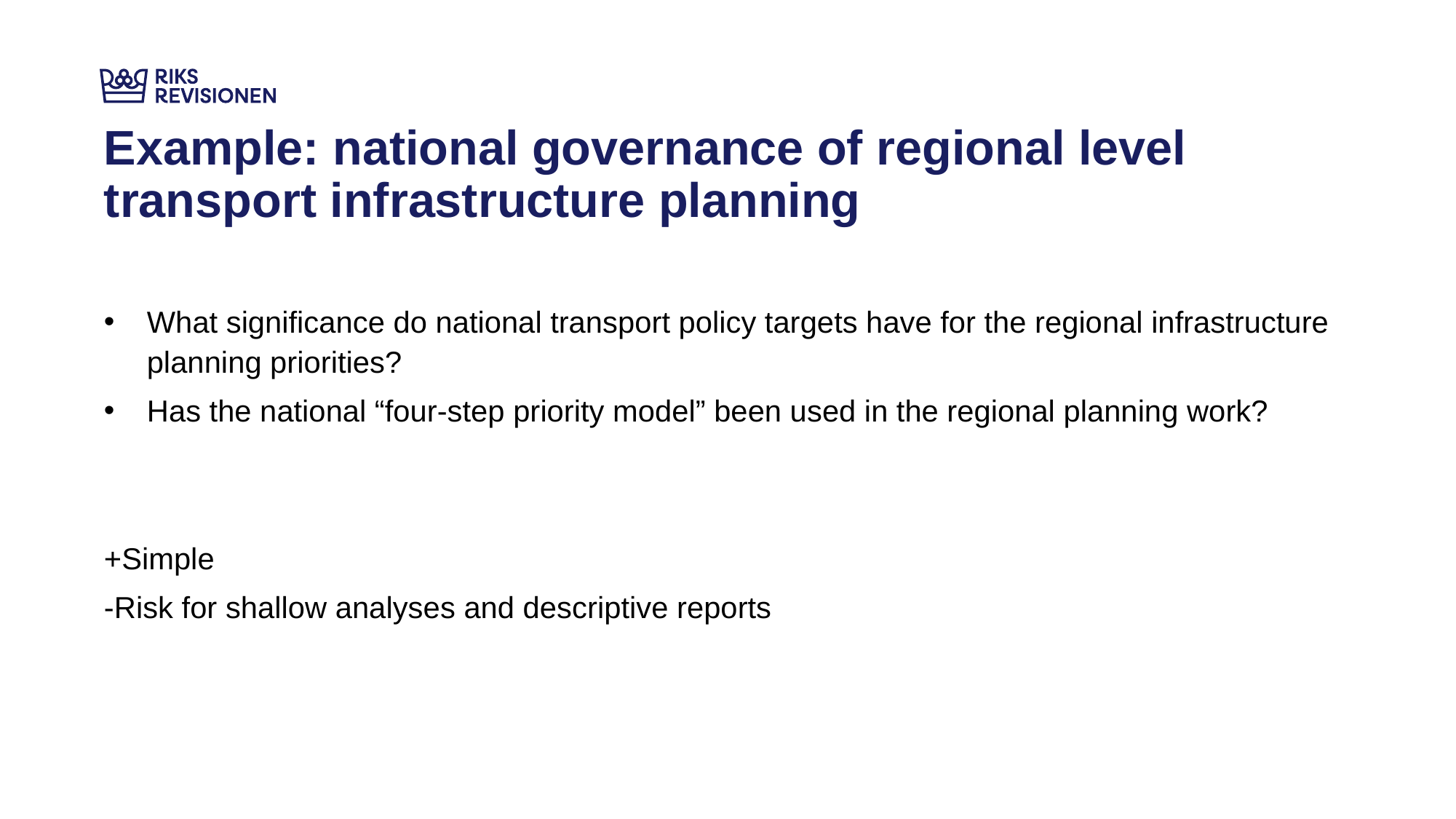

# Example: national governance of regional level transport infrastructure planning

What significance do national transport policy targets have for the regional infrastructure planning priorities?
Has the national “four-step priority model” been used in the regional planning work?

+Simple
-Risk for shallow analyses and descriptive reports